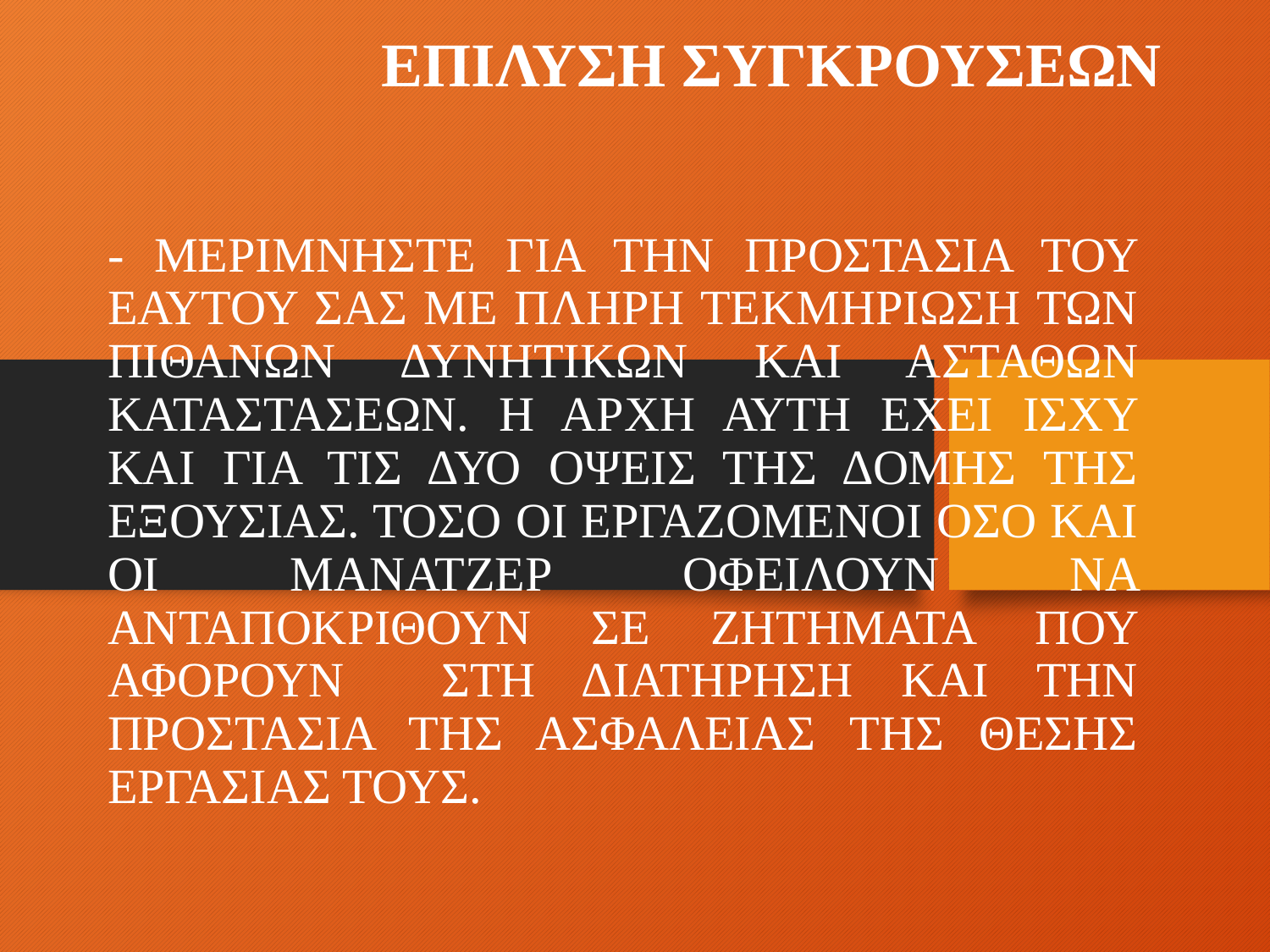

# ΕΠΙΛΥΣΗ ΣΥΓΚΡΟΥΣΕΩΝ

- ΜΕΡΙΜΝΗΣΤΕ ΓΙΑ ΤΗΝ ΠΡΟΣΤΑΣΙΑ ΤΟΥ ΕΑΥΤΟΥ ΣΑΣ ΜΕ ΠΛΗΡΗ ΤΕΚΜΗΡΙΩΣΗ ΤΩΝ ΠΙΘΑΝΩΝ ΔΥΝΗΤΙΚΩΝ ΚΑΙ ΑΣΤΑΘΩΝ ΚΑΤΑΣΤΑΣΕΩΝ. Η ΑΡΧΗ ΑΥΤΗ ΕΧΕΙ ΙΣΧΥ ΚΑΙ ΓΙΑ ΤΙΣ ΔΥΟ ΟΨΕΙΣ ΤΗΣ ΔΟΜΗΣ ΤΗΣ ΕΞΟΥΣΙΑΣ. ΤΟΣΟ ΟΙ ΕΡΓΑΖΟΜΕΝΟΙ ΟΣΟ ΚΑΙ ΟΙ ΜΑΝΑΤΖΕΡ ΟΦΕΙΛΟΥΝ ΝΑ ΑΝΤΑΠΟΚΡΙΘΟΥΝ ΣΕ ΖΗΤΗΜΑΤΑ ΠΟΥ ΑΦΟΡΟΥΝ  ΣΤΗ ΔΙΑΤΗΡΗΣΗ ΚΑΙ ΤΗΝ ΠΡΟΣΤΑΣΙΑ ΤΗΣ ΑΣΦΑΛΕΙΑΣ ΤΗΣ ΘΕΣΗΣ ΕΡΓΑΣΙΑΣ ΤΟΥΣ.